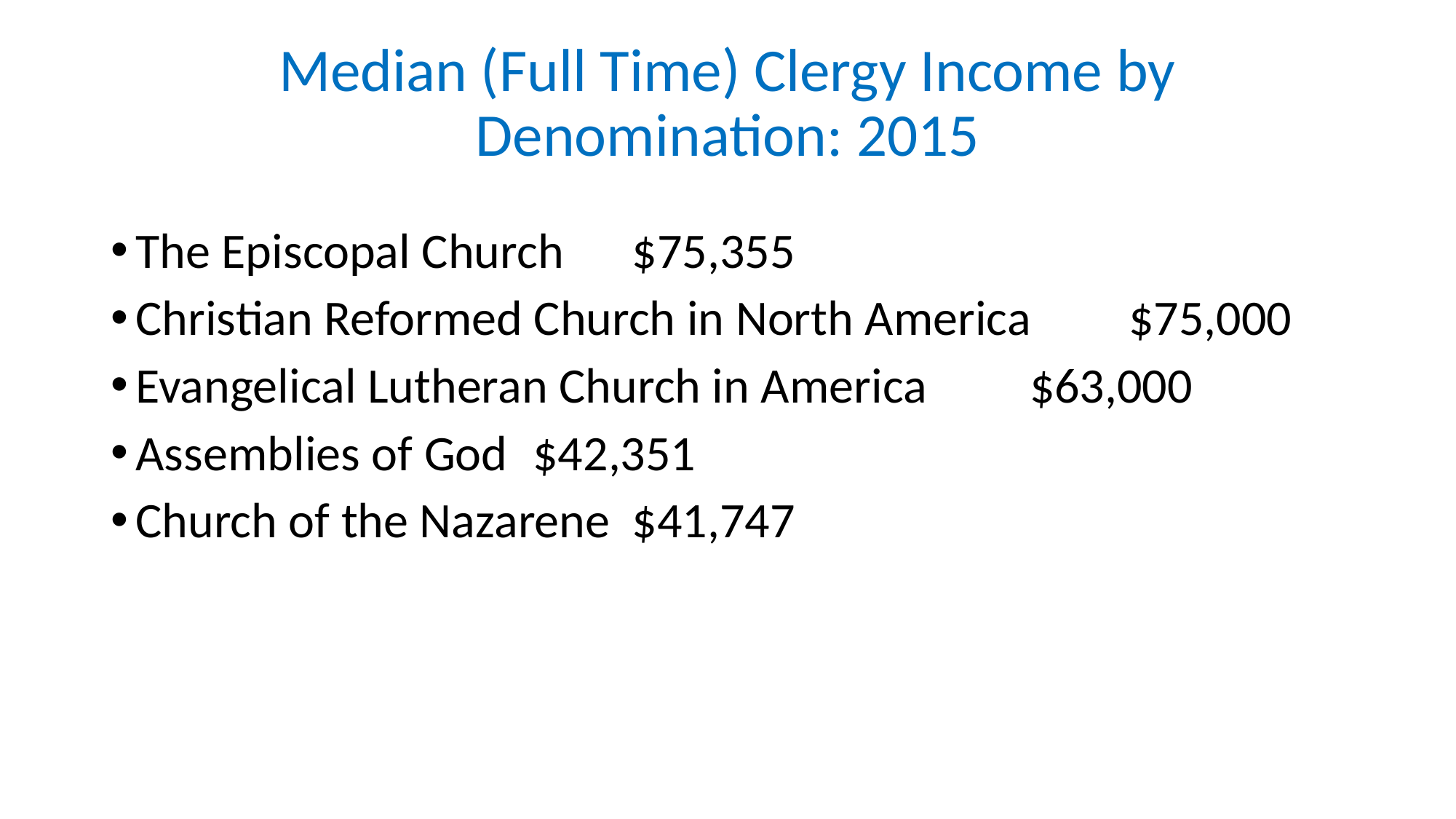

# Median (Full Time) Clergy Income by Denomination: 2015
The Episcopal Church						$75,355
Christian Reformed Church in North America 	$75,000
Evangelical Lutheran Church in America 		$63,000
Assemblies of God 						$42,351
Church of the Nazarene 					$41,747